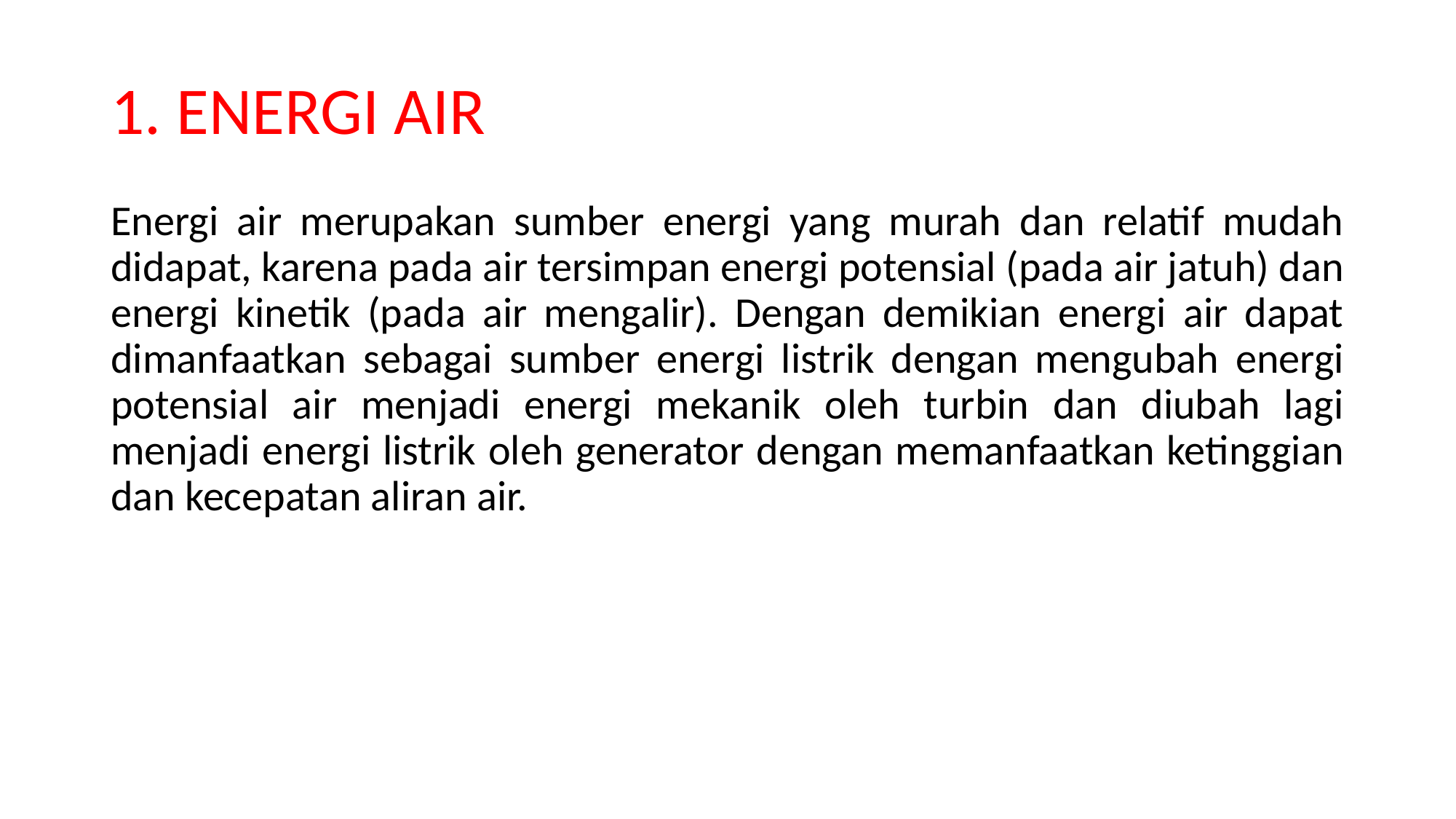

# 1. ENERGI AIR
Energi air merupakan sumber energi yang murah dan relatif mudah didapat, karena pada air tersimpan energi potensial (pada air jatuh) dan energi kinetik (pada air mengalir). Dengan demikian energi air dapat dimanfaatkan sebagai sumber energi listrik dengan mengubah energi potensial air menjadi energi mekanik oleh turbin dan diubah lagi menjadi energi listrik oleh generator dengan memanfaatkan ketinggian dan kecepatan aliran air.